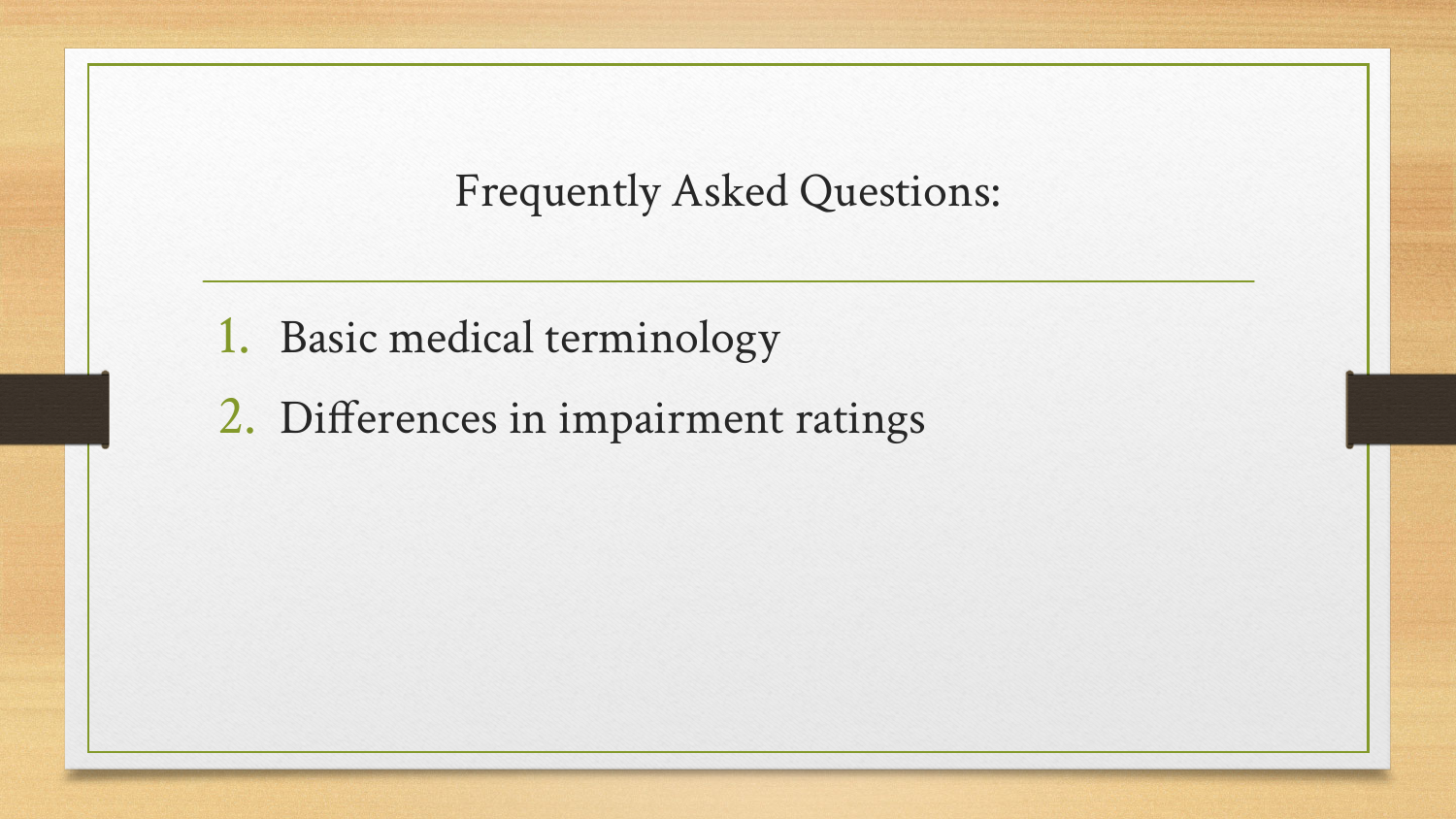

# Frequently Asked Questions:
Basic medical terminology
Differences in impairment ratings